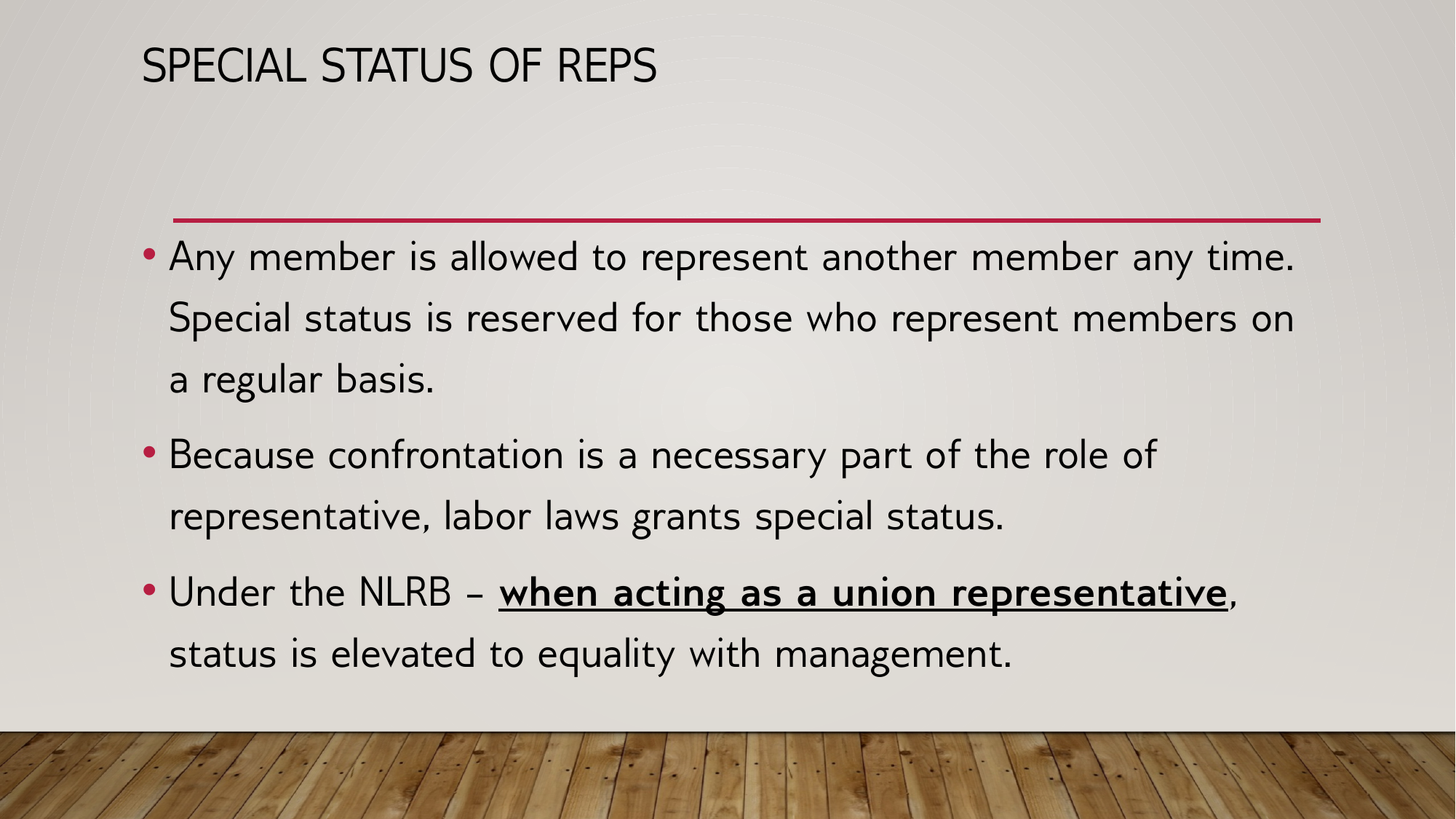

# Special Status of Reps
Any member is allowed to represent another member any time.  Special status is reserved for those who represent members on a regular basis.
Because confrontation is a necessary part of the role of representative, labor laws grants special status.
Under the NLRB – when acting as a union representative, status is elevated to equality with management.